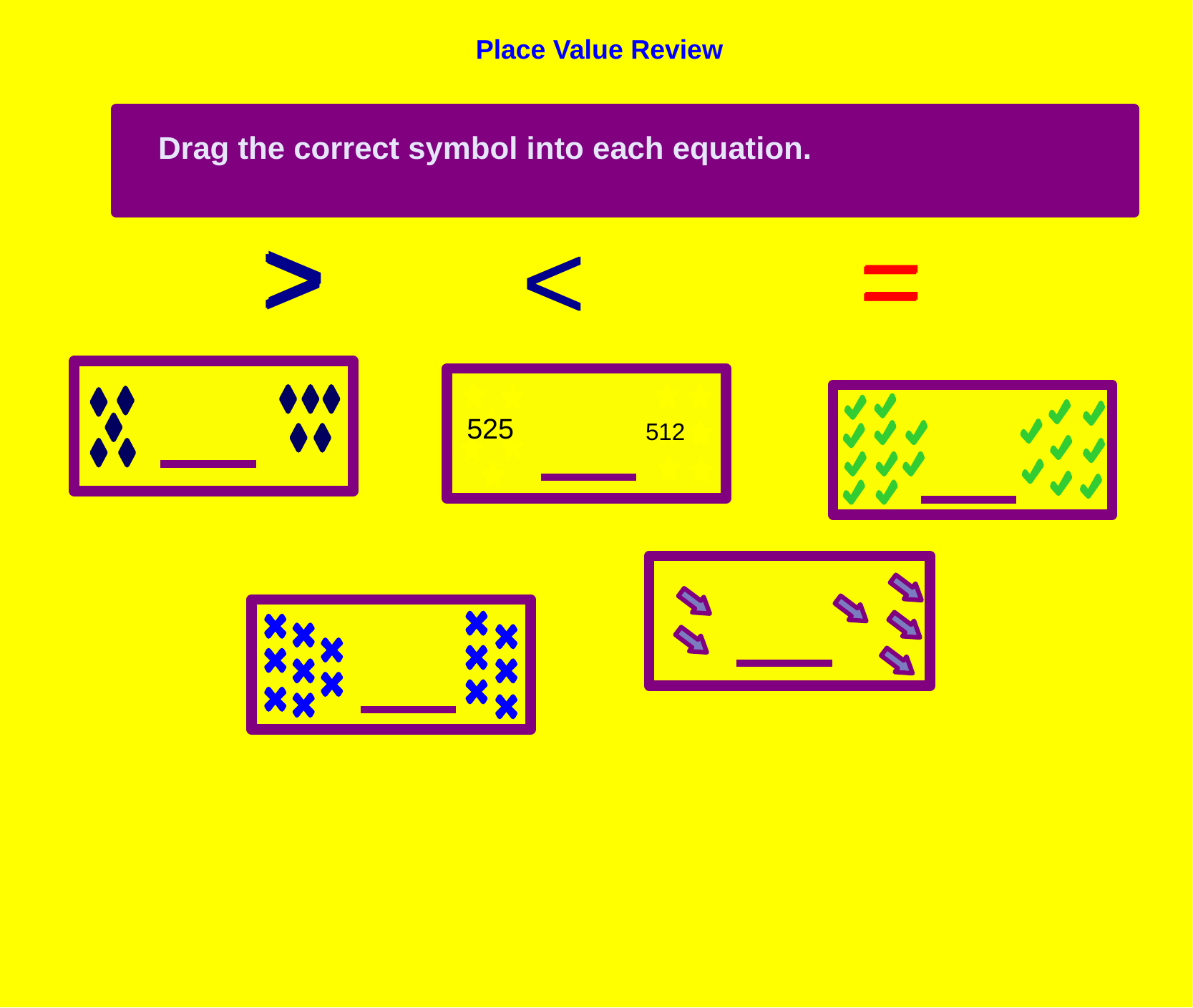

Place Value Review

Drag the correct symbol into each equation.
>
>
>
>
=
<
<
=

525
512